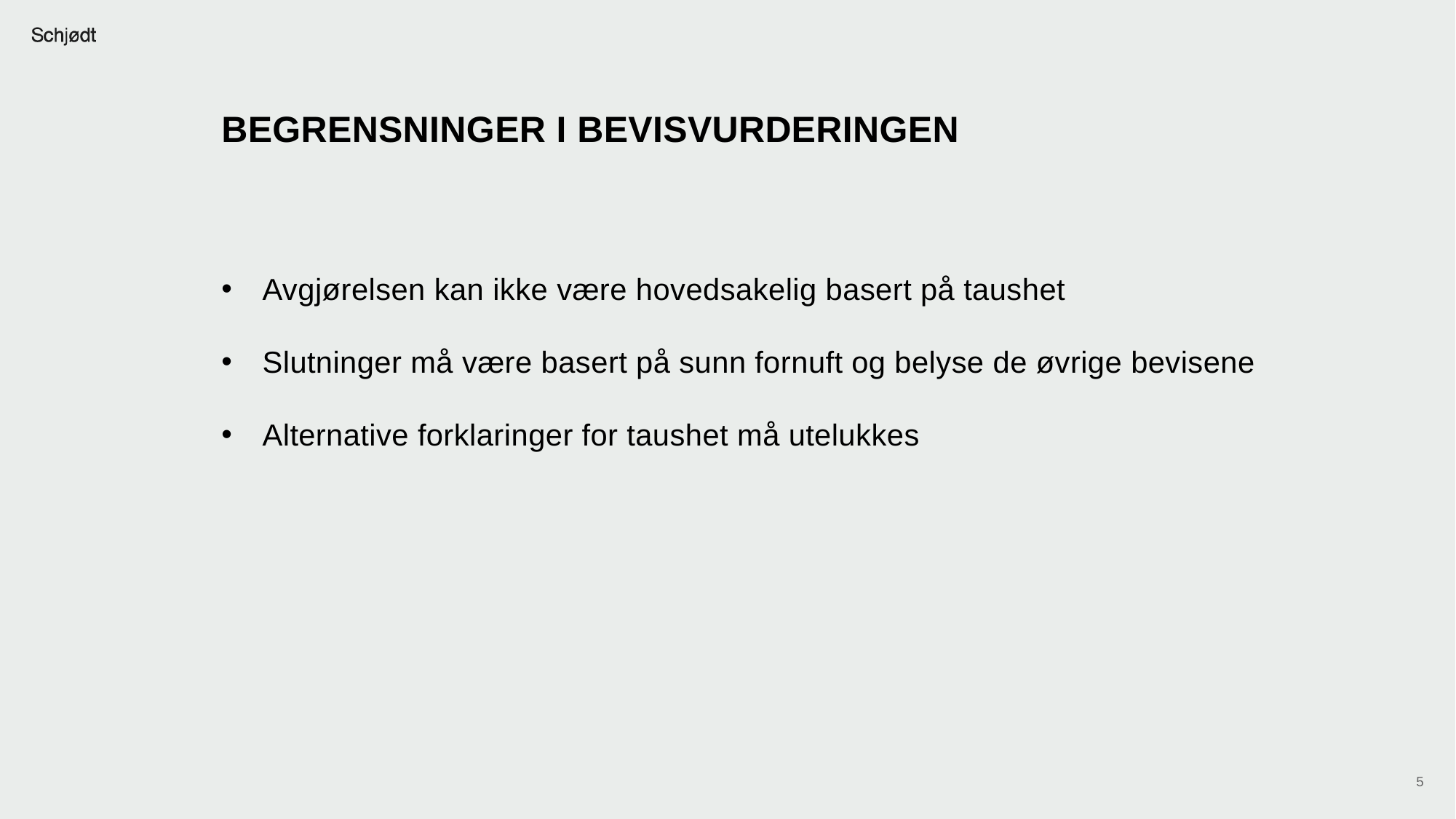

Begrensninger i bevisvurderingen
Avgjørelsen kan ikke være hovedsakelig basert på taushet
Slutninger må være basert på sunn fornuft og belyse de øvrige bevisene
Alternative forklaringer for taushet må utelukkes

5